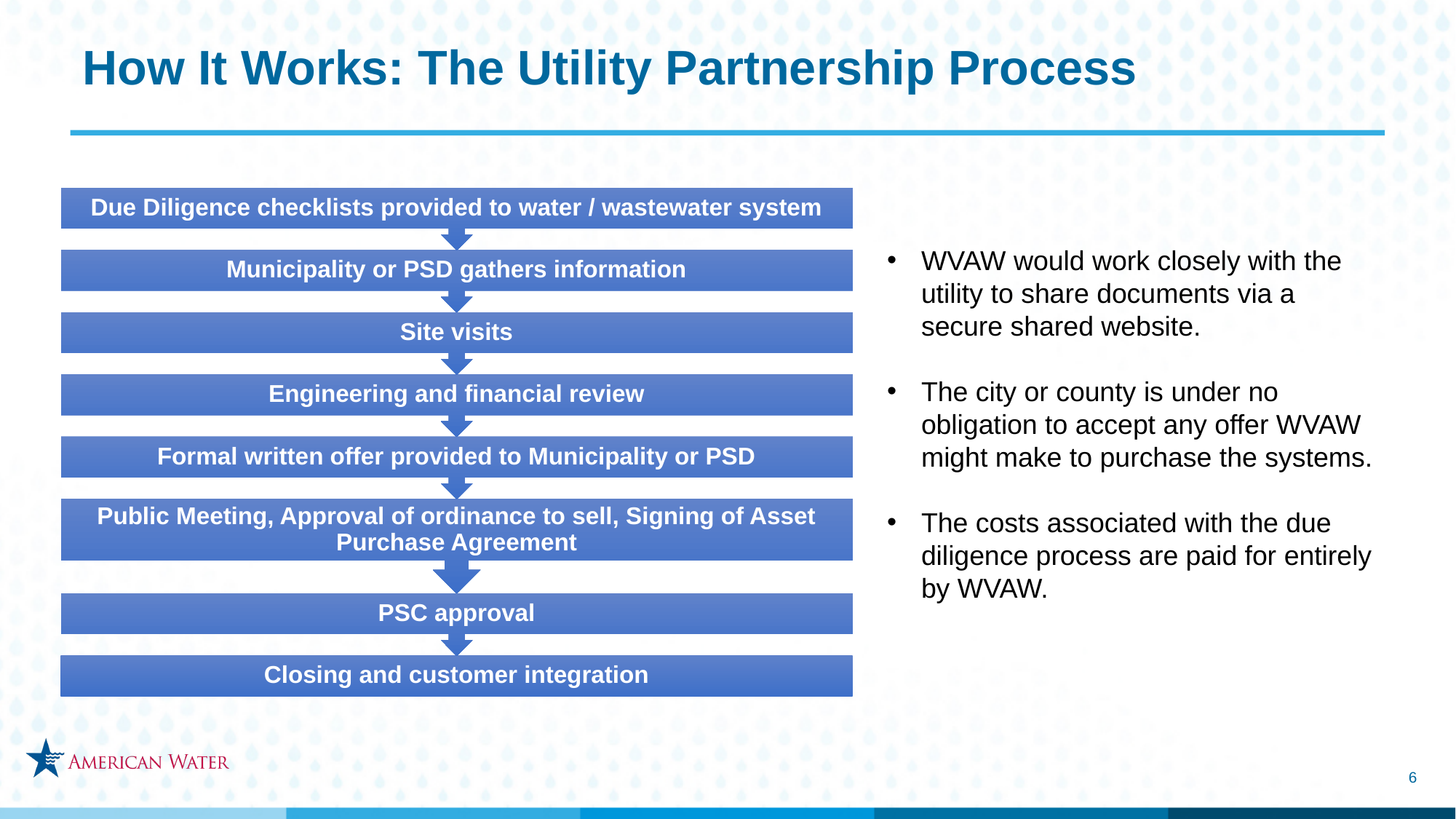

How It Works: The Utility Partnership Process
Closing and customer integration
PSC approval
Public Meeting, Approval of ordinance to sell, Signing of Asset Purchase Agreement
Formal written offer provided to Municipality or PSD
Engineering and financial review
Site visits
Municipality or PSD gathers information
Due Diligence checklists provided to water / wastewater system

WVAW would work closely with the utility to share documents via a secure shared website.

The city or county is under no obligation to accept any offer WVAW might make to purchase the systems.

The costs associated with the due diligence process are paid for entirely by WVAW.